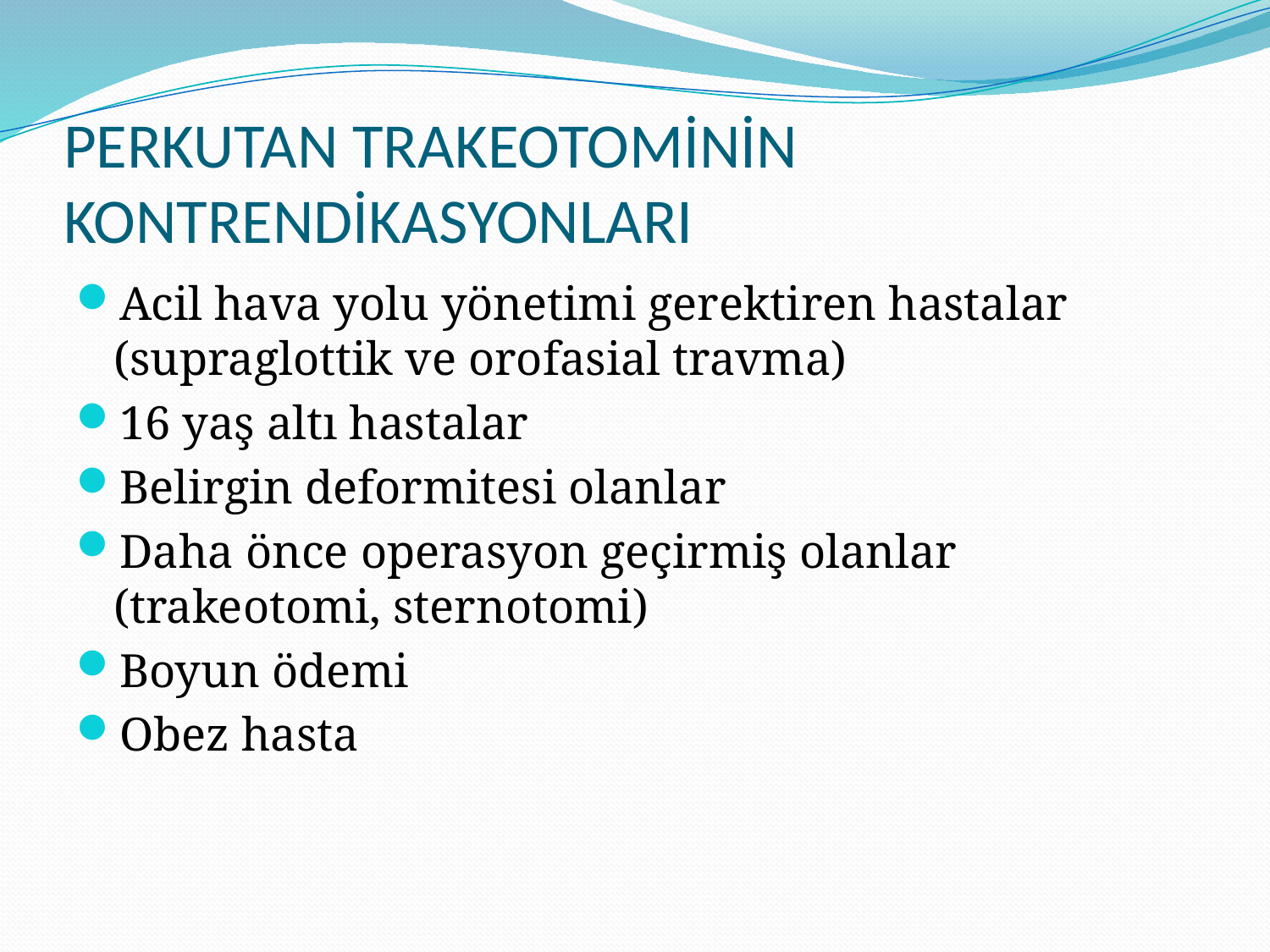

# PERKUTAN TRAKEOTOMİNİN KONTRENDİKASYONLARI
Acil hava yolu yönetimi gerektiren hastalar (supraglottik ve orofasial travma)
16 yaş altı hastalar
Belirgin deformitesi olanlar
Daha önce operasyon geçirmiş olanlar (trakeotomi, sternotomi)
Boyun ödemi
Obez hasta